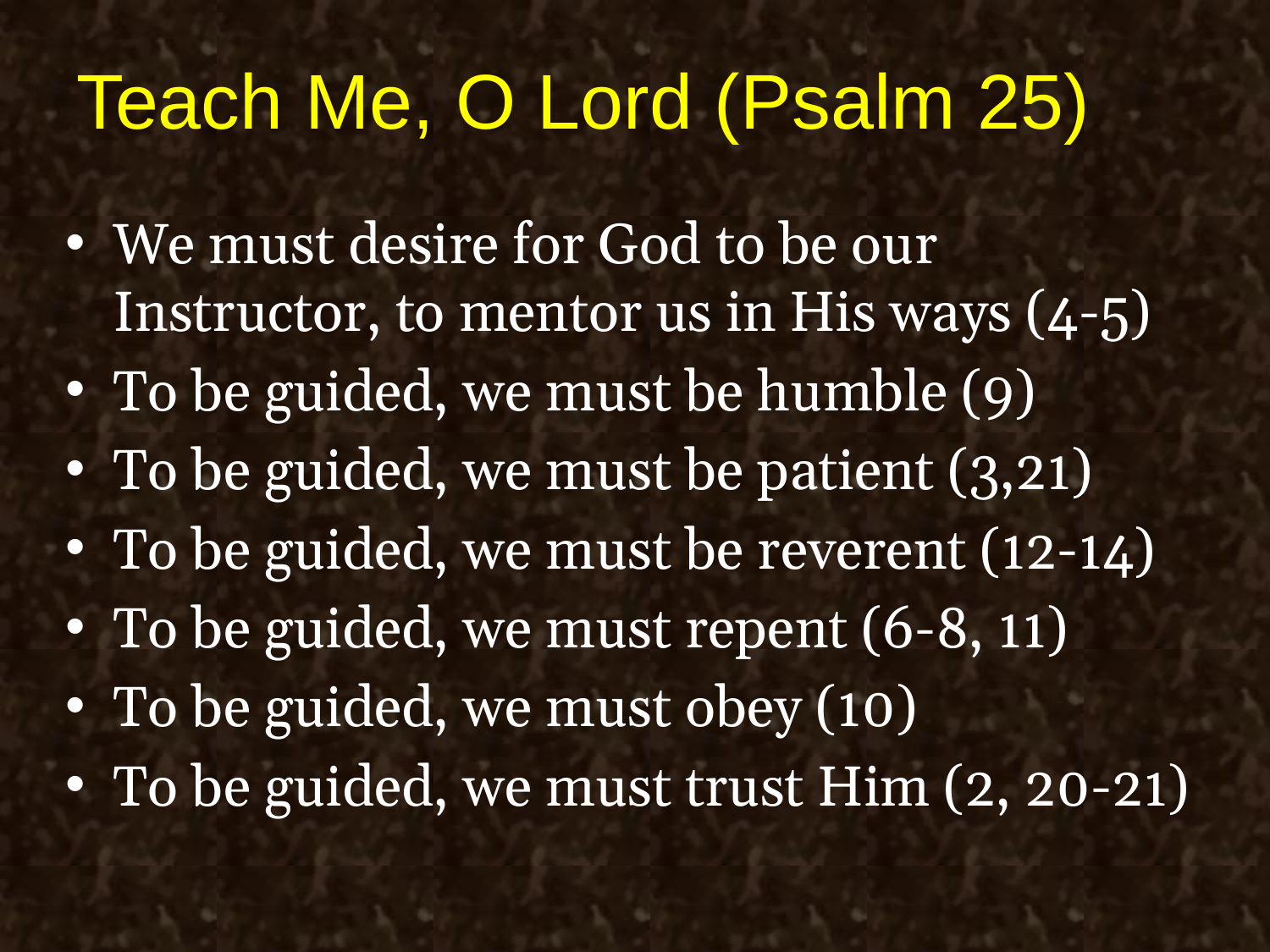

# Teach Me, O Lord (Psalm 25)
We must desire for God to be our Instructor, to mentor us in His ways (4-5)
To be guided, we must be humble (9)
To be guided, we must be patient (3,21)
To be guided, we must be reverent (12-14)
To be guided, we must repent (6-8, 11)
To be guided, we must obey (10)
To be guided, we must trust Him (2, 20-21)